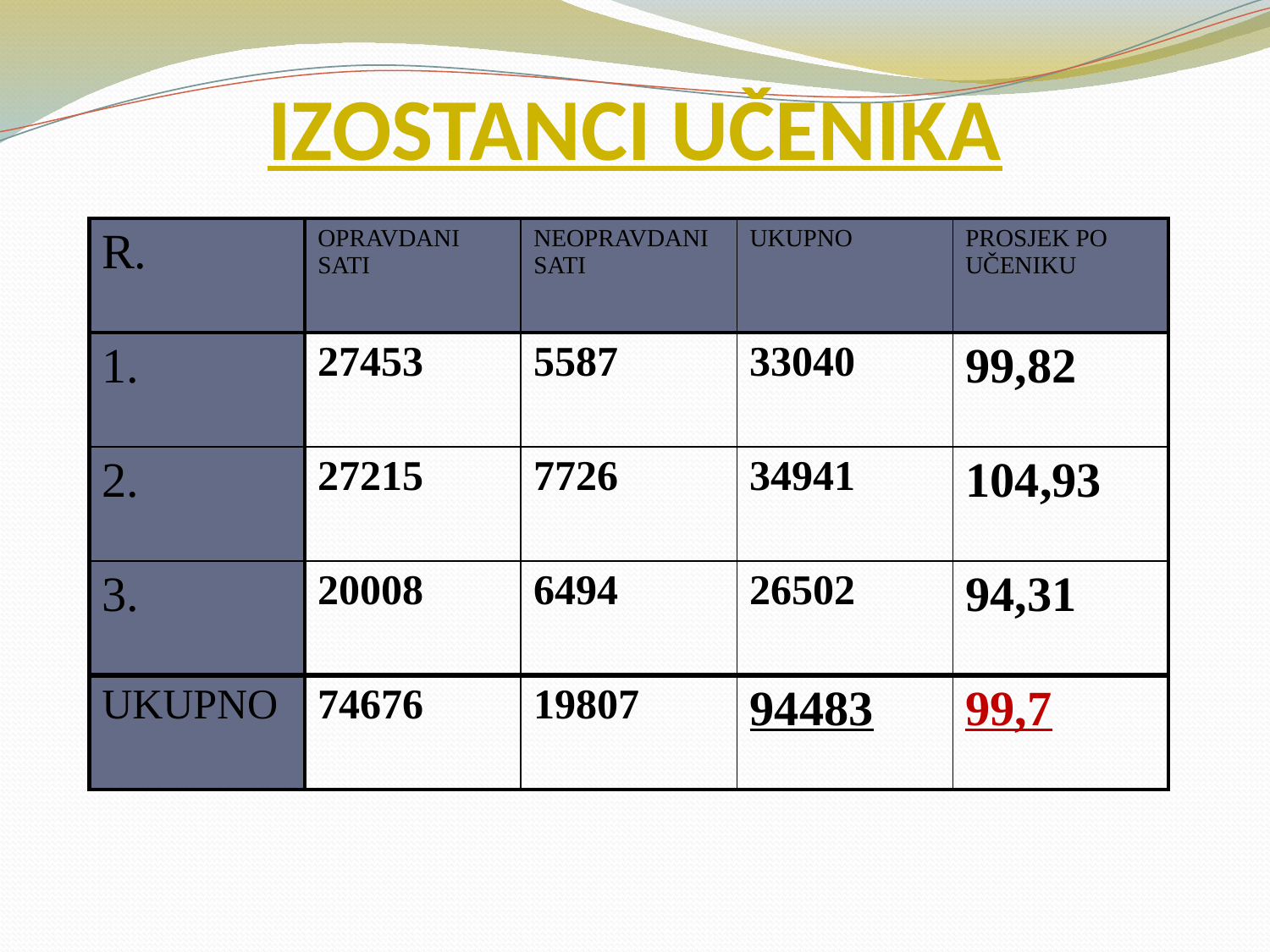

# IZOSTANCI UČENIKA
| R. | OPRAVDANI SATI | NEOPRAVDANI SATI | UKUPNO | PROSJEK PO UČENIKU |
| --- | --- | --- | --- | --- |
| 1. | 27453 | 5587 | 33040 | 99,82 |
| 2. | 27215 | 7726 | 34941 | 104,93 |
| 3. | 20008 | 6494 | 26502 | 94,31 |
| UKUPNO | 74676 | 19807 | 94483 | 99,7 |